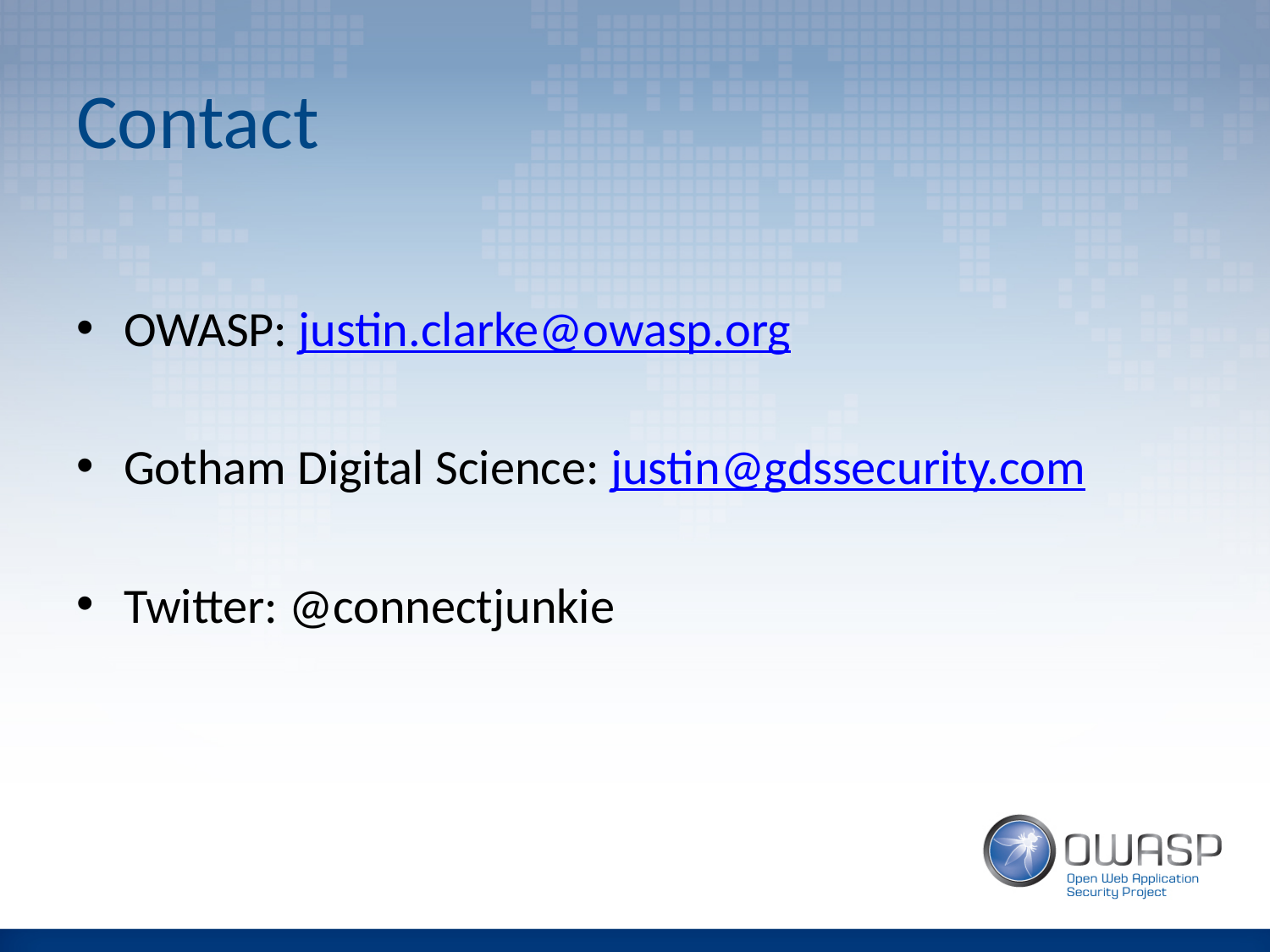

# Contact

OWASP: justin.clarke@owasp.org

Gotham Digital Science: justin@gdssecurity.com

Twitter: @connectjunkie